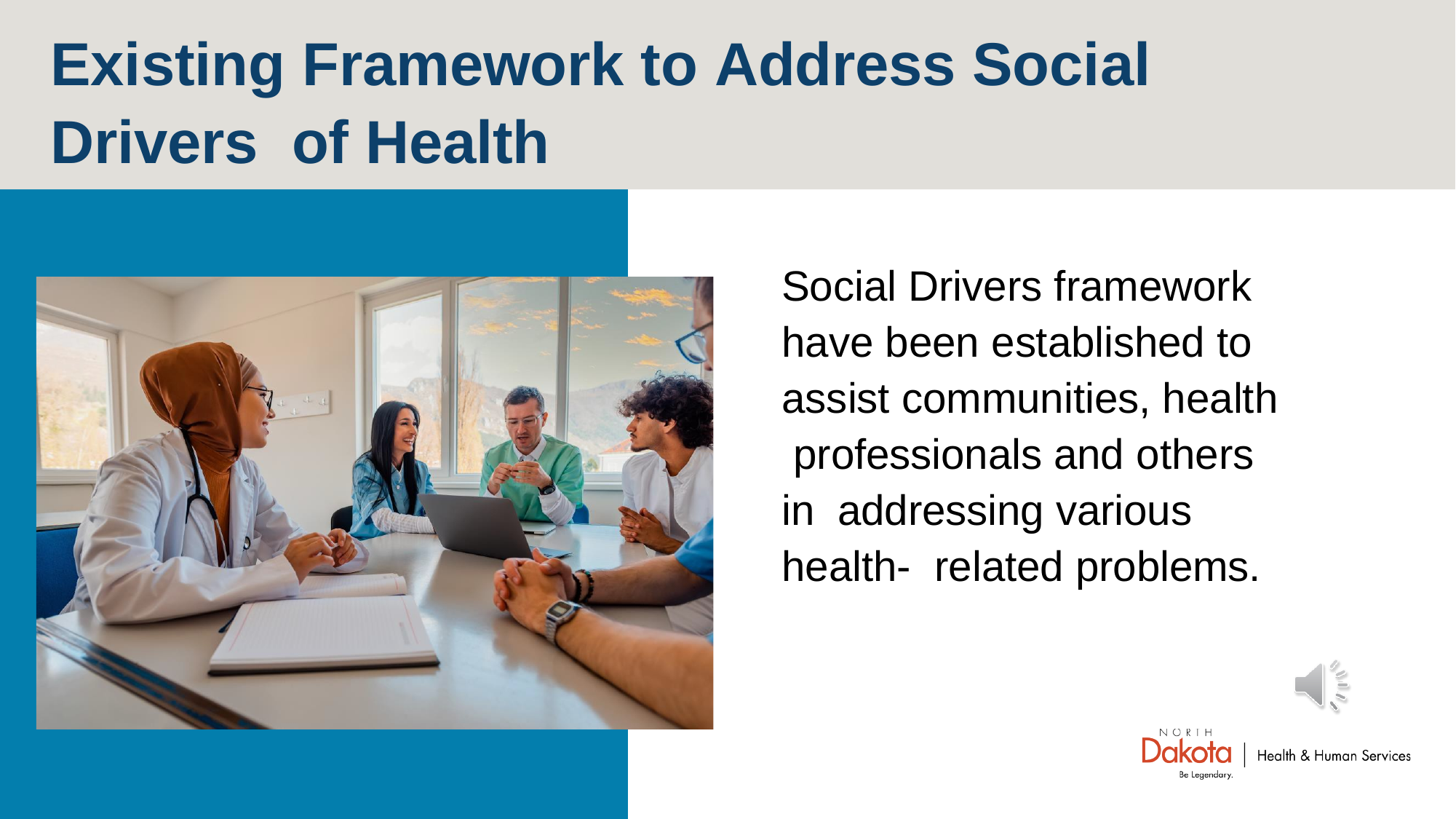

# Existing Framework to Address Social Drivers  of Health

Social Drivers framework  have been established to  assist communities, health  professionals and others in  addressing various health-  related problems.